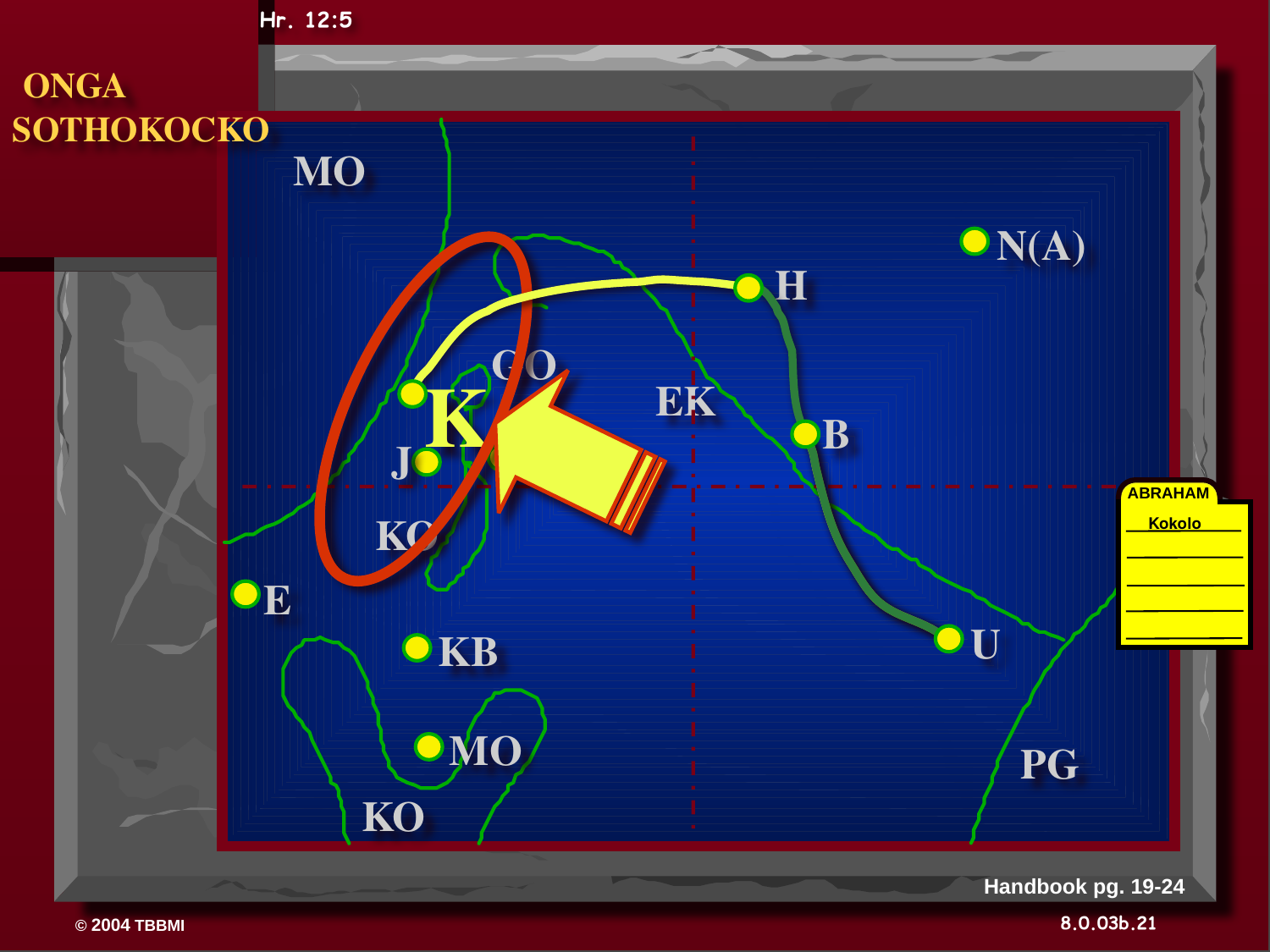

Hr. 12:5

 ONGA SOTHOKOCKO

MO

N(A)

H

GO
K

EK

B

J
MN

ABRAHAM

KO

Kokolo

E

U

KB

MO
PG

KO
Handbook pg. 19-24

21